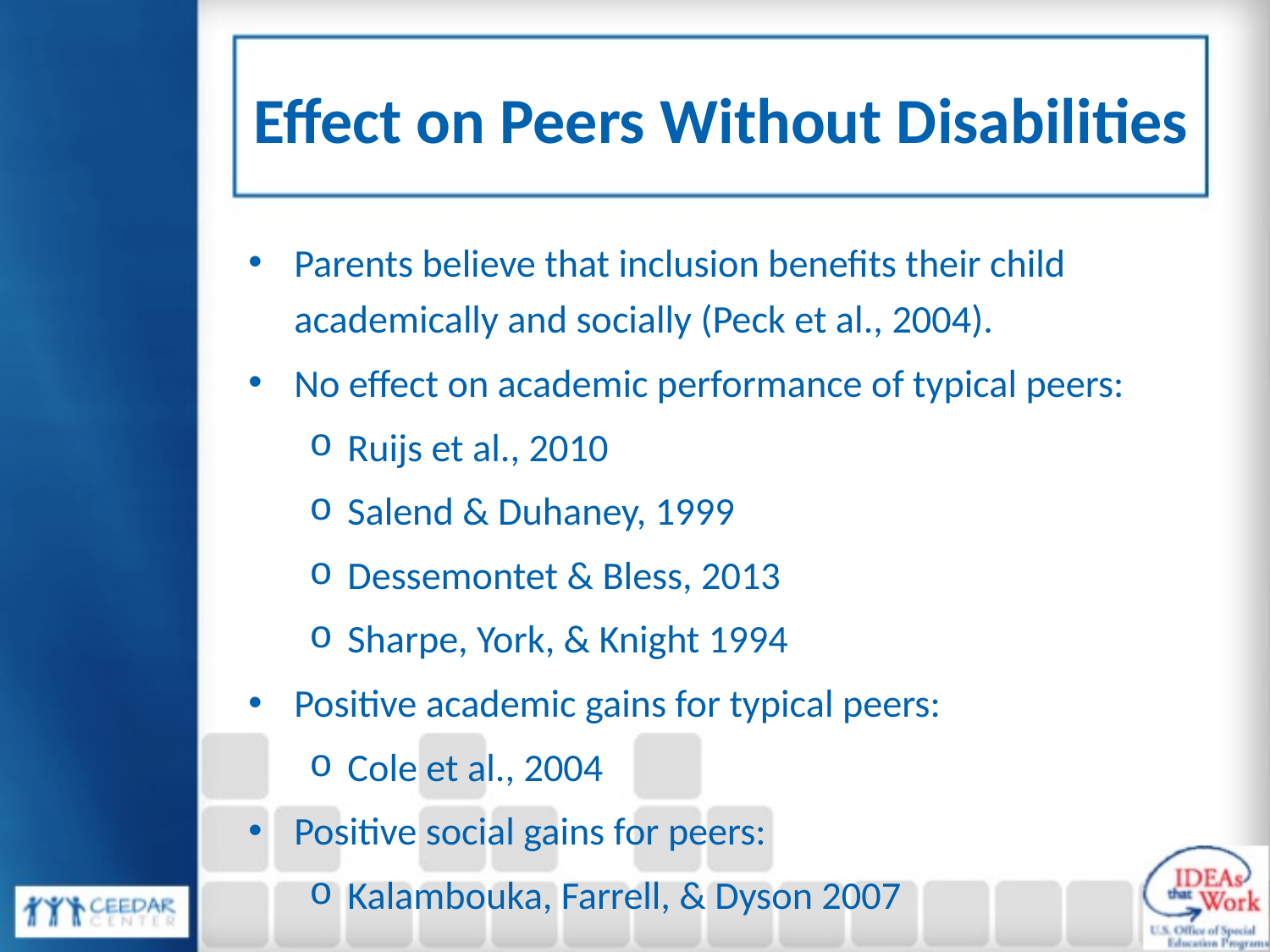

# Effect on Peers Without Disabilities
Parents believe that inclusion benefits their child academically and socially (Peck et al., 2004).
No effect on academic performance of typical peers:
Ruijs et al., 2010
Salend & Duhaney, 1999
Dessemontet & Bless, 2013
Sharpe, York, & Knight 1994
Positive academic gains for typical peers:
Cole et al., 2004
Positive social gains for peers:
Kalambouka, Farrell, & Dyson 2007